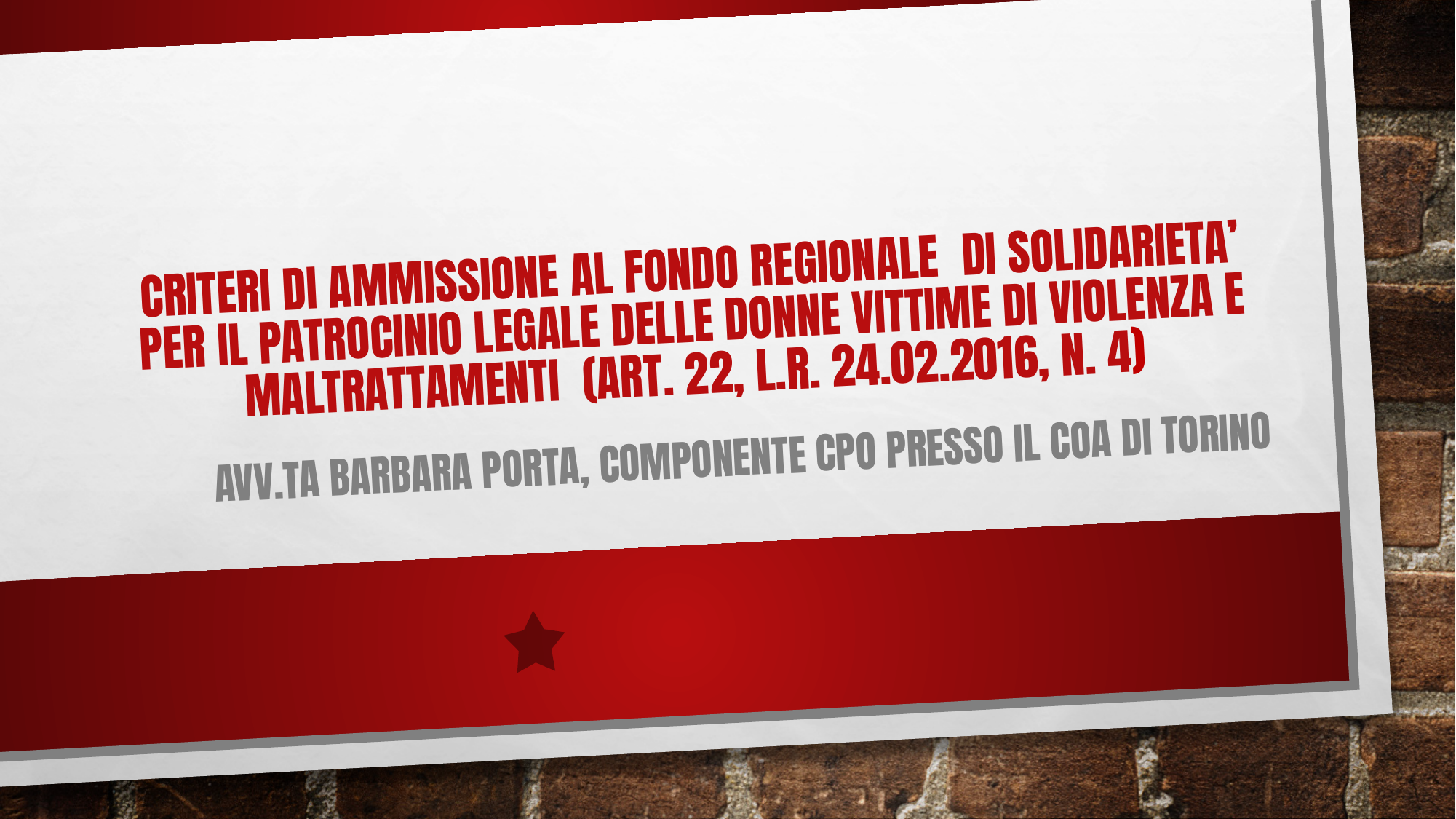

# CRITERI DI AMMISSIONE AL FONDO REGIONALE  DI SOLIDARIETA’ PER IL PATROCINIO LEGALE DELLE DONNE VITTIME DI VIOLENZA E MALTRATTAMENTI  (ART. 22, L.R. 24.02.2016, N. 4)
Avv.ta BARBARA PORTA, componente cpo presso il coa di torino